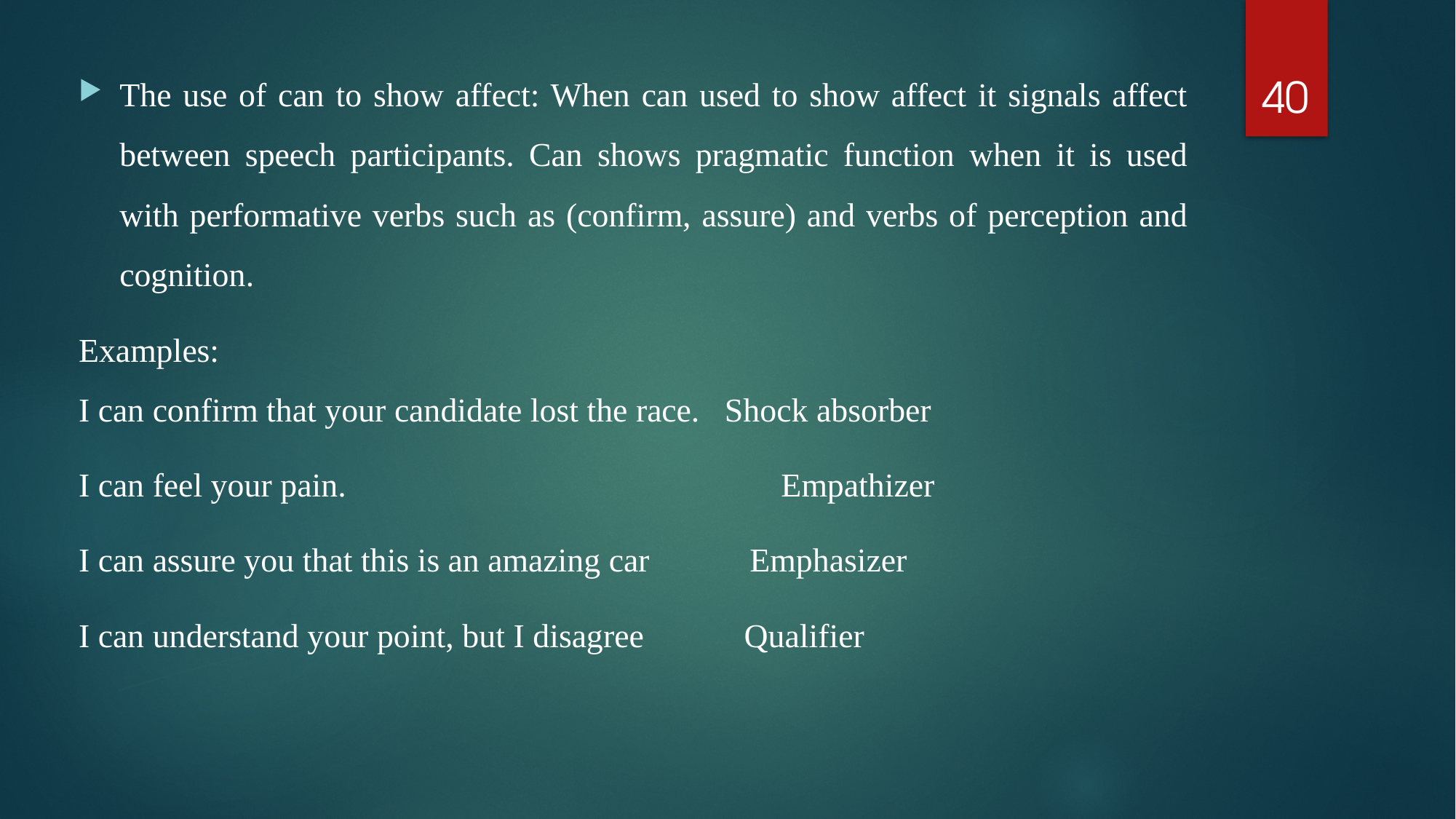

40
The use of can to show affect: When can used to show affect it signals affect between speech participants. Can shows pragmatic function when it is used with performative verbs such as (confirm, assure) and verbs of perception and cognition.
Examples:
I can confirm that your candidate lost the race.   Shock absorber
I can feel your pain.                                                    Empathizer
I can assure you that this is an amazing car            Emphasizer
I can understand your point, but I disagree            Qualifier